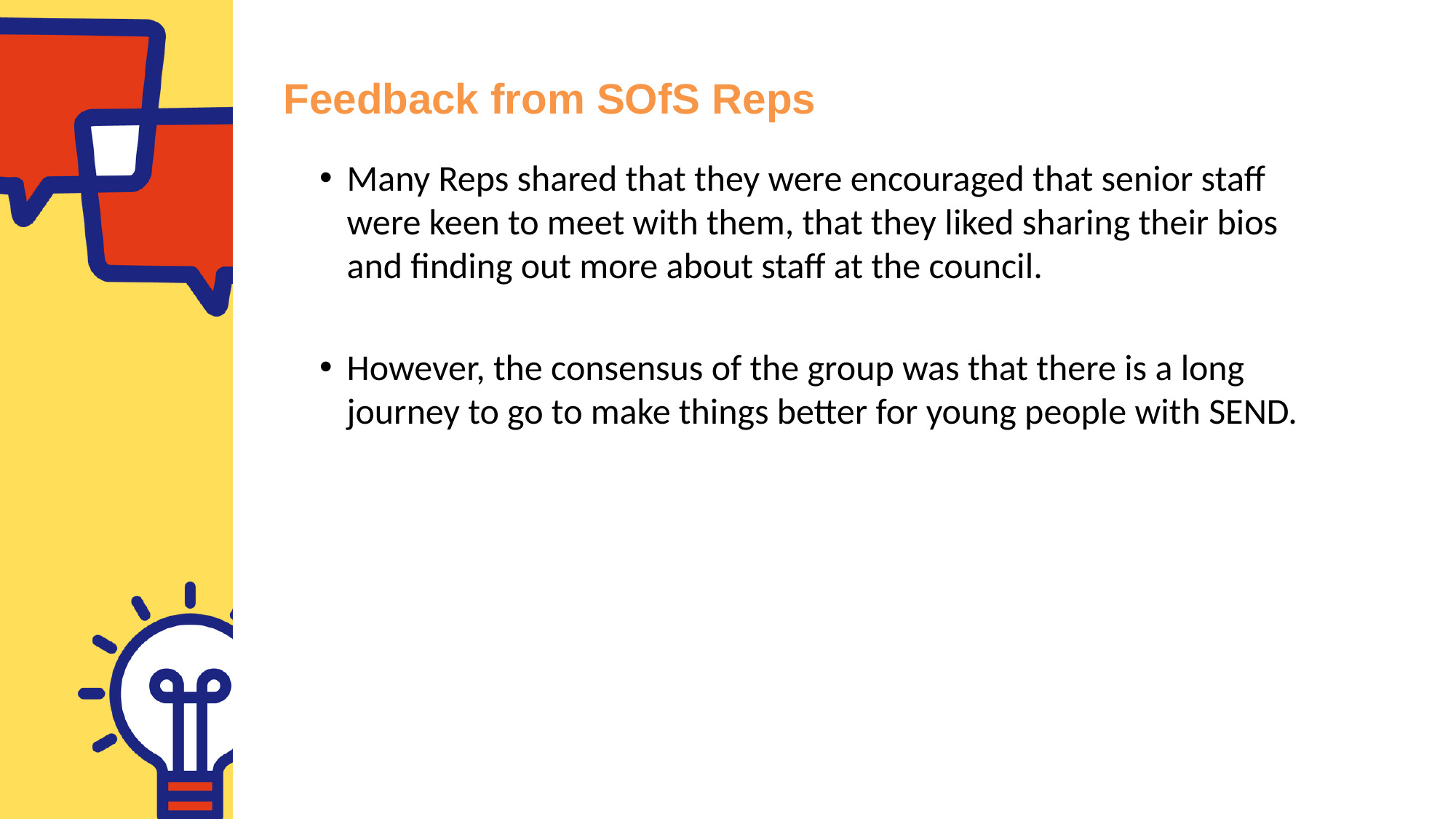

Feedback from SOfS Reps

Many Reps shared that they were encouraged that senior staff were keen to meet with them, that they liked sharing their bios and finding out more about staff at the council.

However, the consensus of the group was that there is a long journey to go to make things better for young people with SEND.